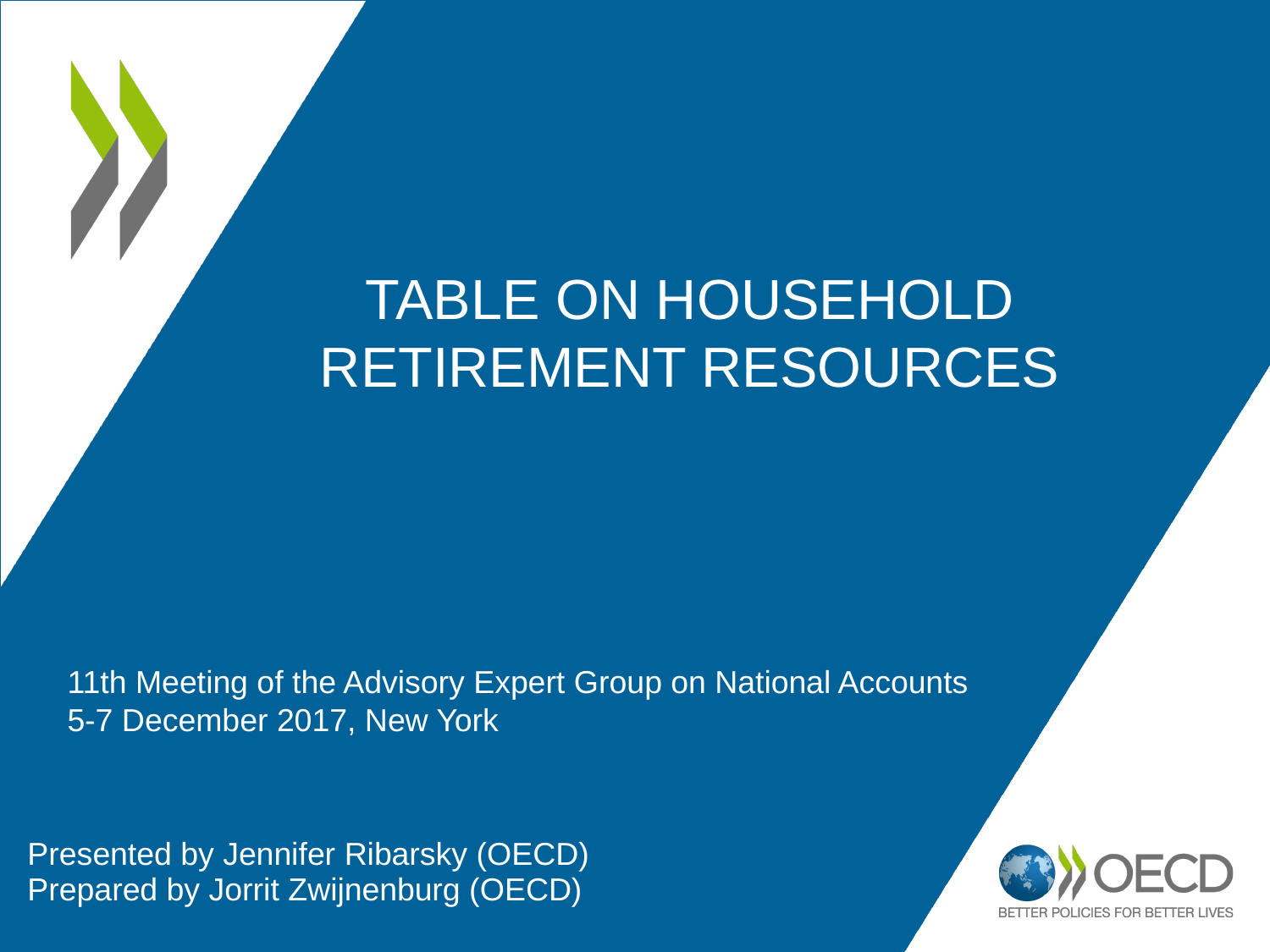

# Table on household retirement resources
11th Meeting of the Advisory Expert Group on National Accounts
5-7 December 2017, New York

Presented by Jennifer Ribarsky (OECD)
Prepared by Jorrit Zwijnenburg (OECD)